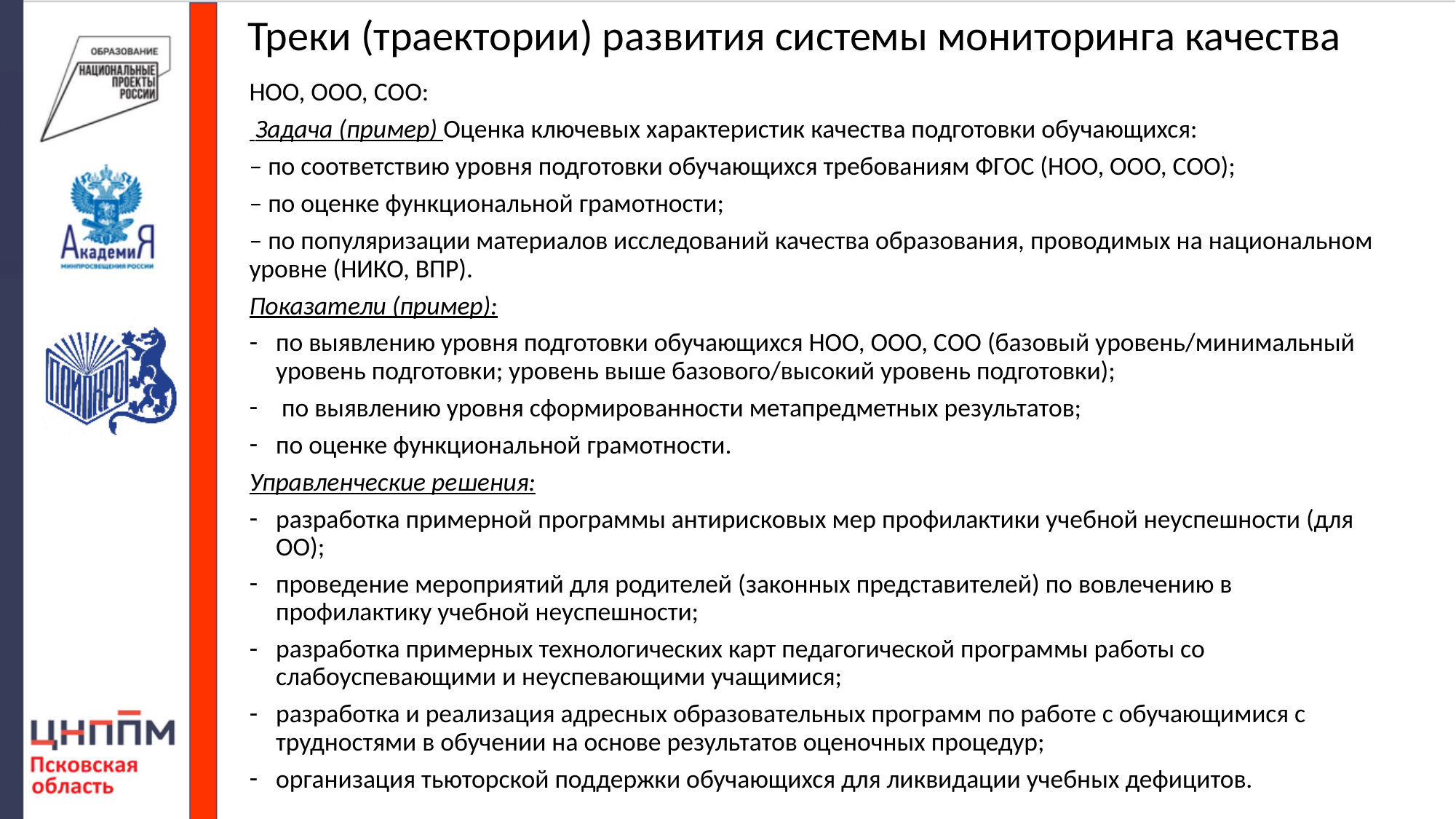

# Треки (траектории) развития системы мониторинга качества
НОО, ООО, СОО:
 Задача (пример) Оценка ключевых характеристик качества подготовки обучающихся:
– по соответствию уровня подготовки обучающихся требованиям ФГОС (НОО, ООО, СОО);
– по оценке функциональной грамотности;
– по популяризации материалов исследований качества образования, проводимых на национальном уровне (НИКО, ВПР).
Показатели (пример):
по выявлению уровня подготовки обучающихся НОО, ООО, СОО (базовый уровень/минимальный уровень подготовки; уровень выше базового/высокий уровень подготовки);
 по выявлению уровня сформированности метапредметных результатов;
по оценке функциональной грамотности.
Управленческие решения:
разработка примерной программы антирисковых мер профилактики учебной неуспешности (для ОО);
проведение мероприятий для родителей (законных представителей) по вовлечению в профилактику учебной неуспешности;
разработка примерных технологических карт педагогической программы работы со слабоуспевающими и неуспевающими учащимися;
разработка и реализация адресных образовательных программ по работе с обучающимися с трудностями в обучении на основе результатов оценочных процедур;
организация тьюторской поддержки обучающихся для ликвидации учебных дефицитов.